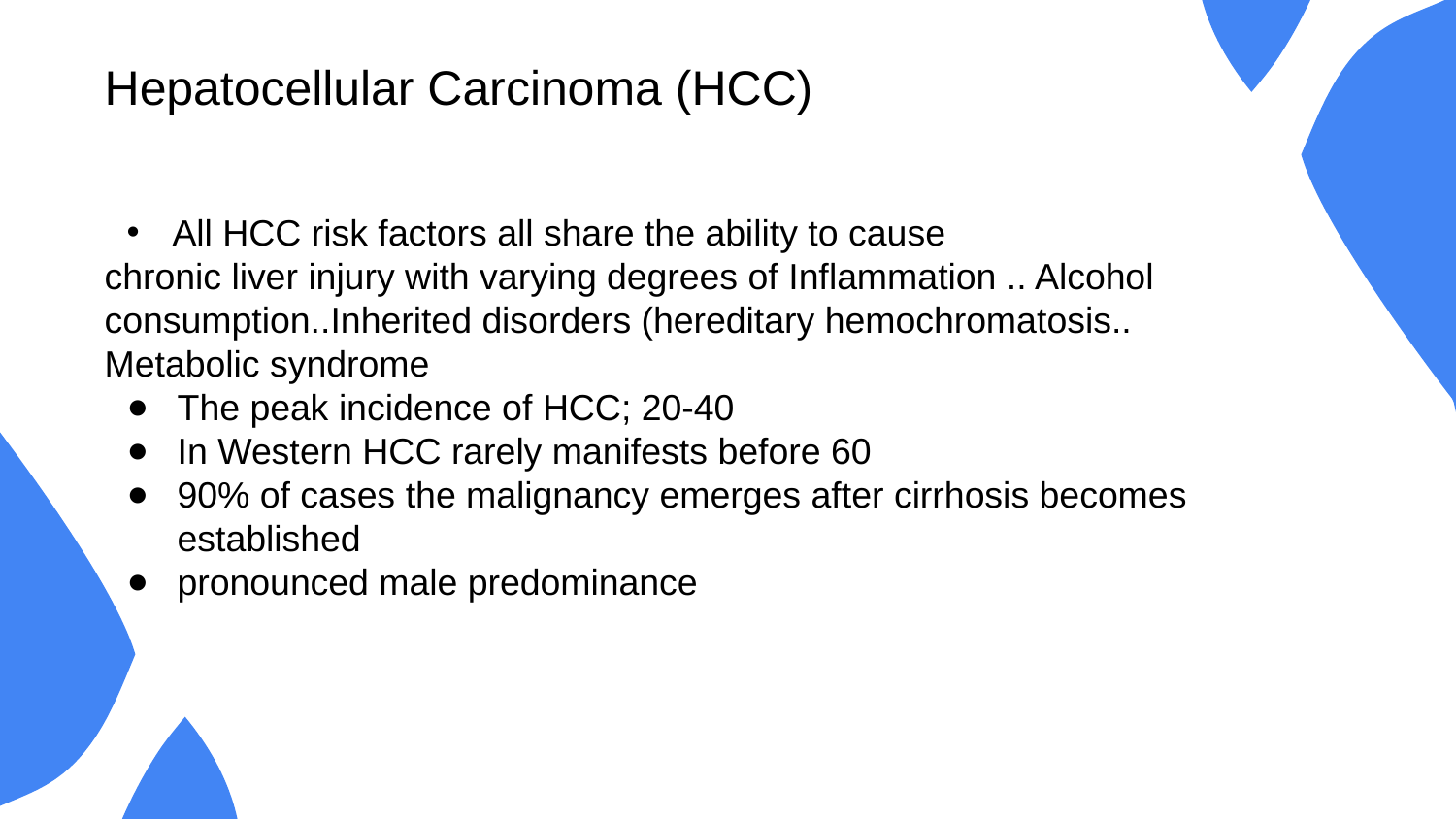

# Hepatocellular Carcinoma (HCC)

All HCC risk factors all share the ability to cause
chronic liver injury with varying degrees of Inflammation .. Alcohol consumption..Inherited disorders (hereditary hemochromatosis.. Metabolic syndrome
The peak incidence of HCC; 20-40
In Western HCC rarely manifests before 60
90% of cases the malignancy emerges after cirrhosis becomes established
pronounced male predominance